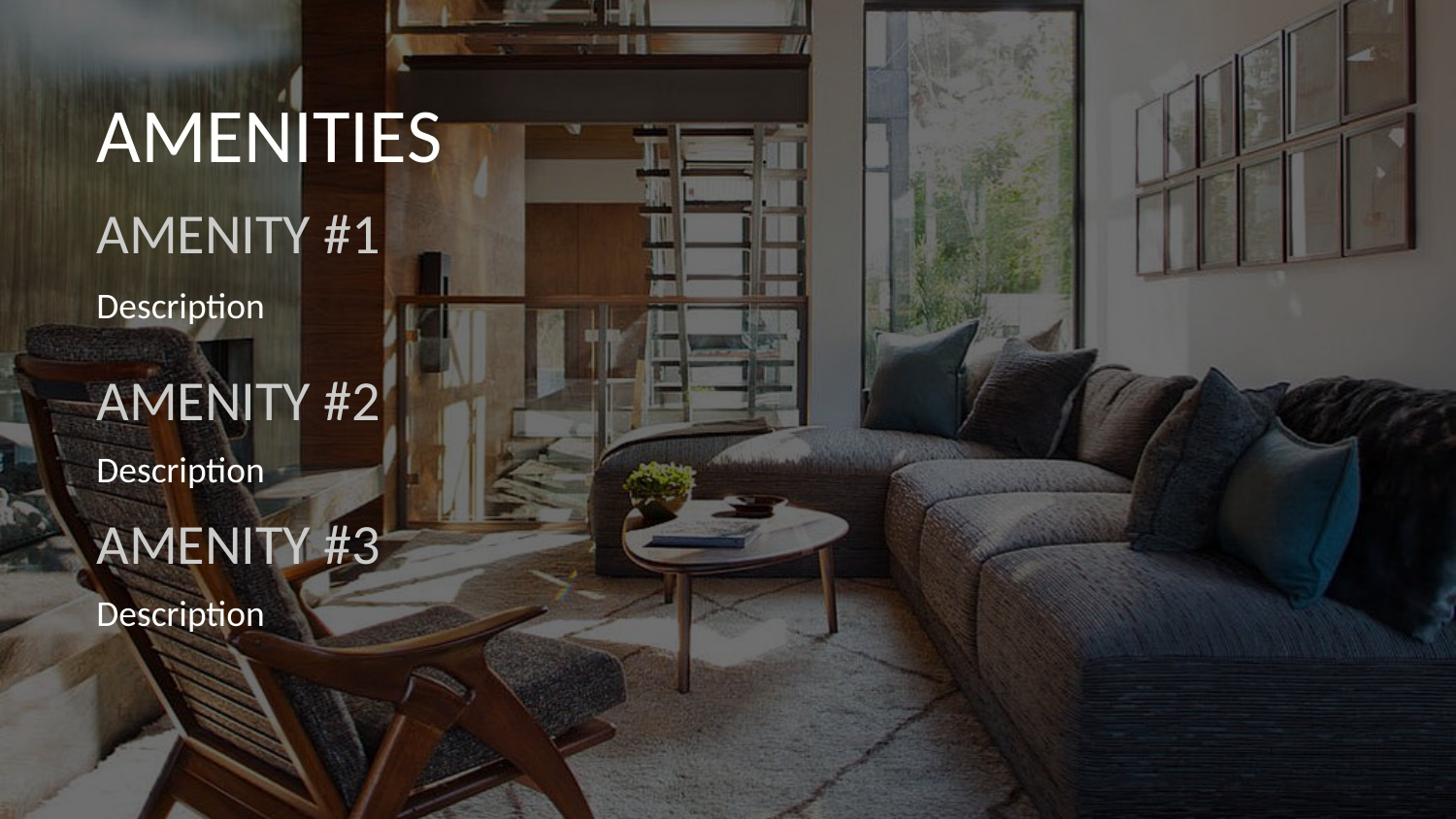

AMENITIES
AMENITY #1
Description
AMENITY #2
Description
AMENITY #3
Description